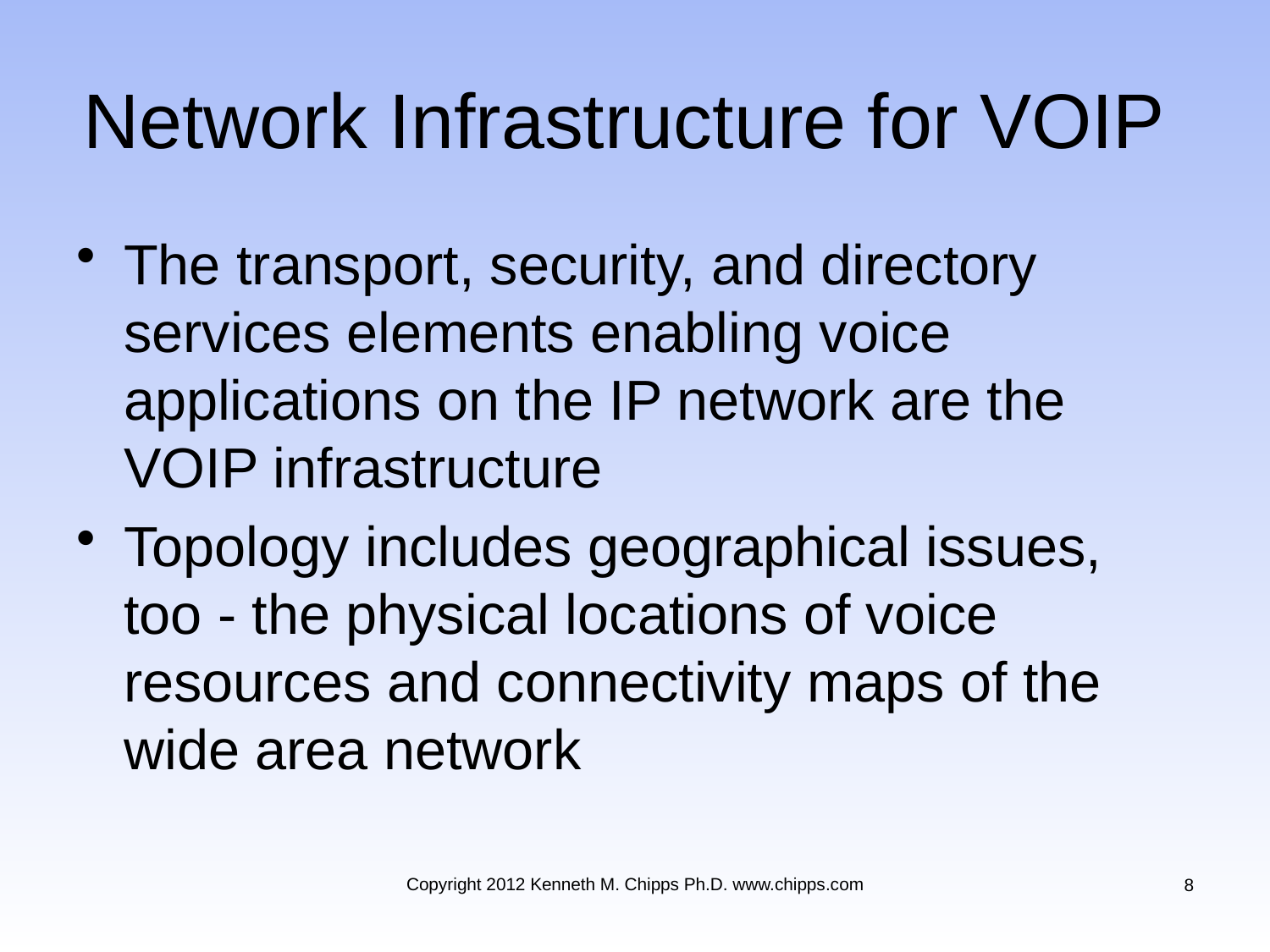

# Network Infrastructure for VOIP
The transport, security, and directory services elements enabling voice applications on the IP network are the VOIP infrastructure
Topology includes geographical issues, too - the physical locations of voice resources and connectivity maps of the wide area network
Copyright 2012 Kenneth M. Chipps Ph.D. www.chipps.com
8